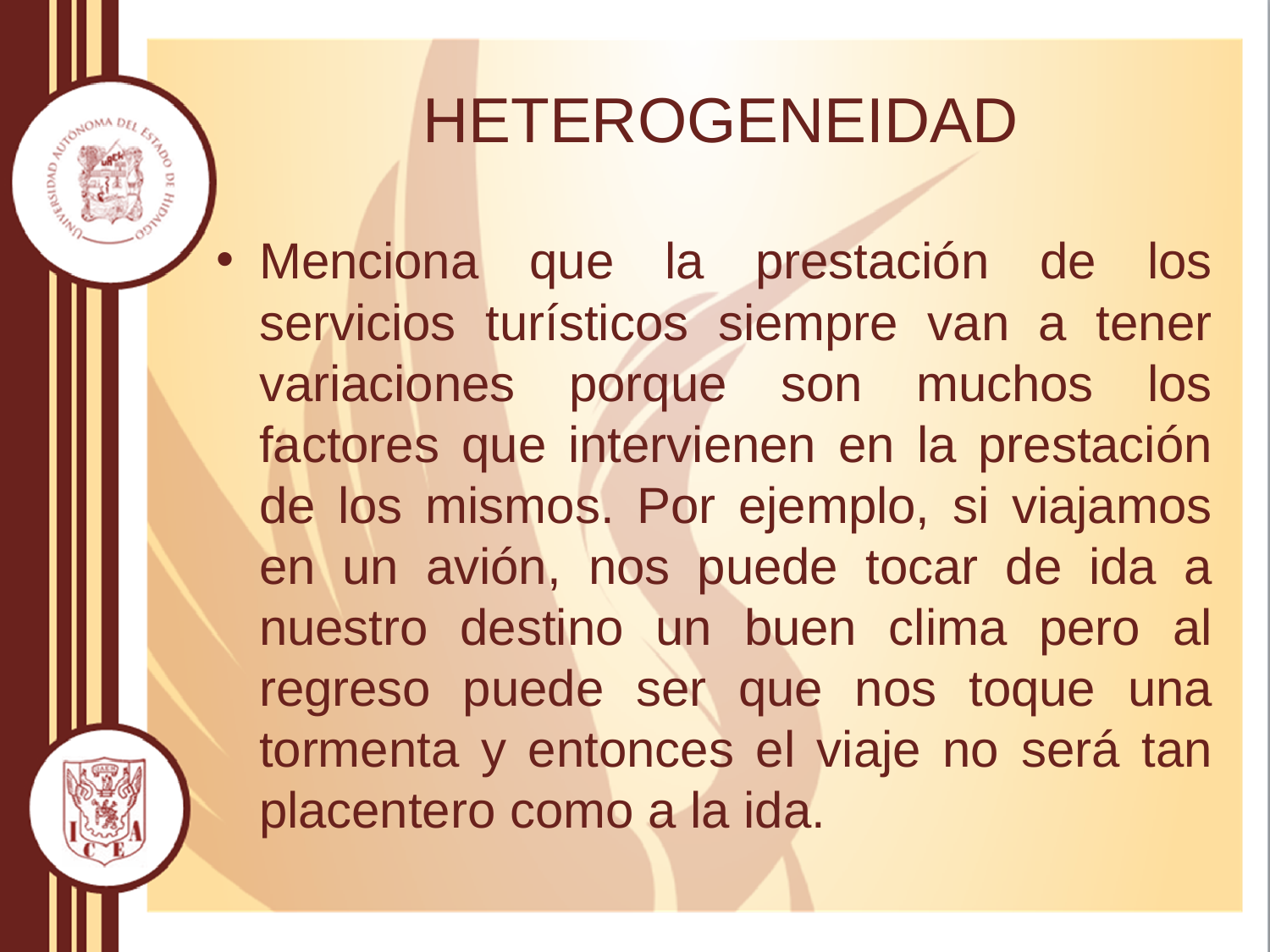

# HETEROGENEIDAD
Menciona que la prestación de los servicios turísticos siempre van a tener variaciones porque son muchos los factores que intervienen en la prestación de los mismos. Por ejemplo, si viajamos en un avión, nos puede tocar de ida a nuestro destino un buen clima pero al regreso puede ser que nos toque una tormenta y entonces el viaje no será tan placentero como a la ida.